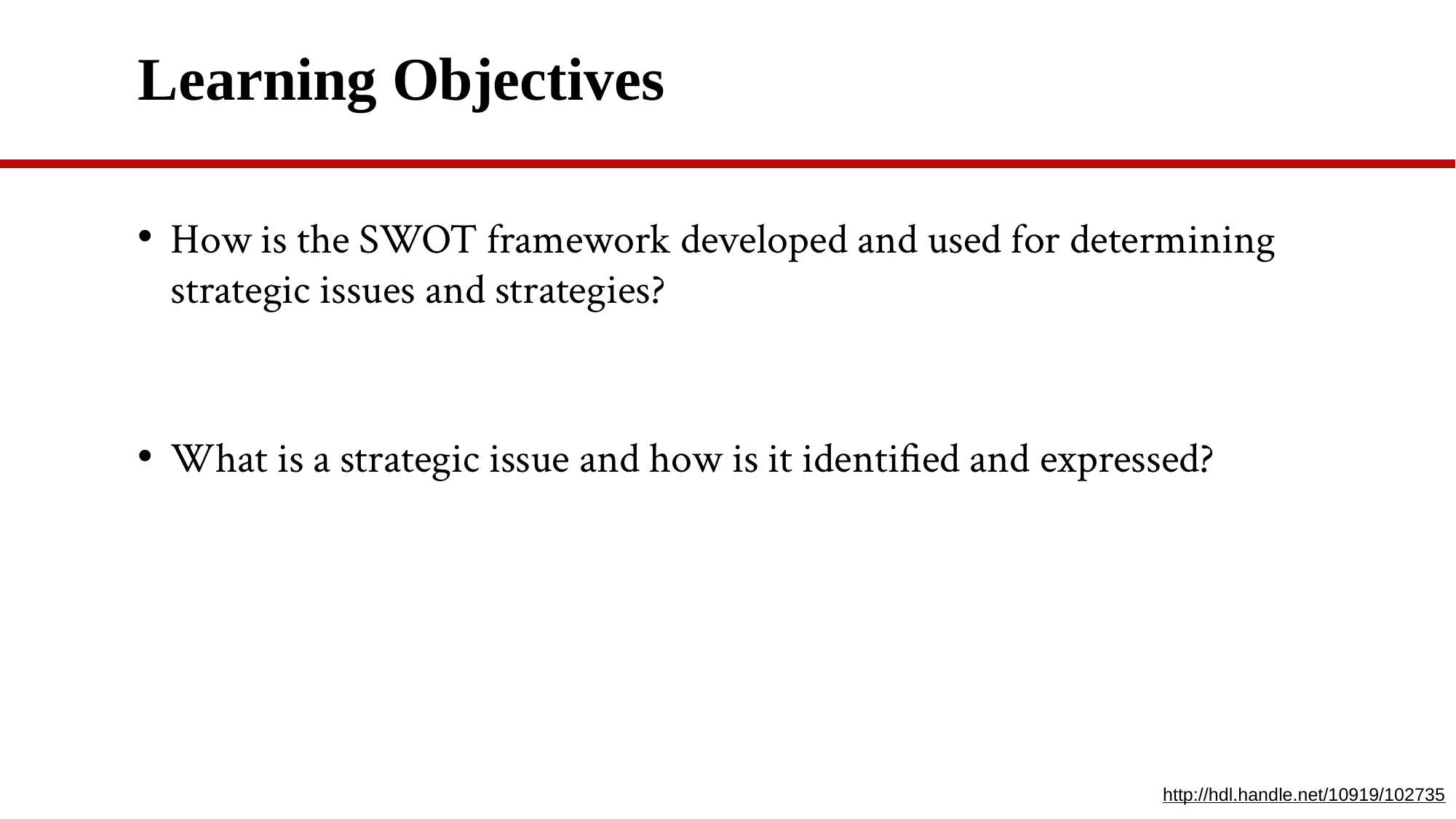

# Learning Objectives
How is the SWOT framework developed and used for determining strategic issues and strategies?

What is a strategic issue and how is it identified and expressed?

http://hdl.handle.net/10919/102735